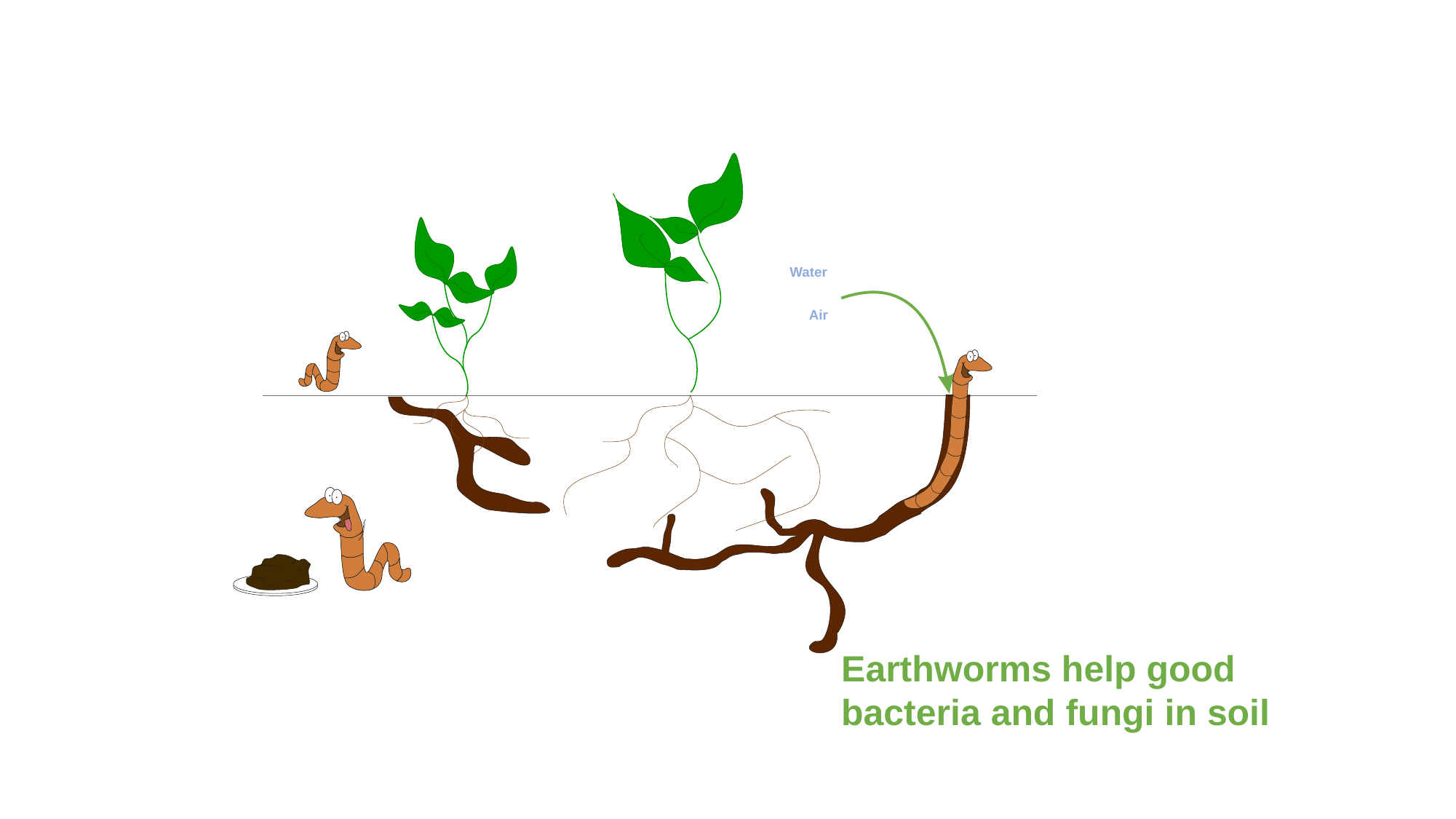

Water

Air

Earthworms help good bacteria and fungi in soil